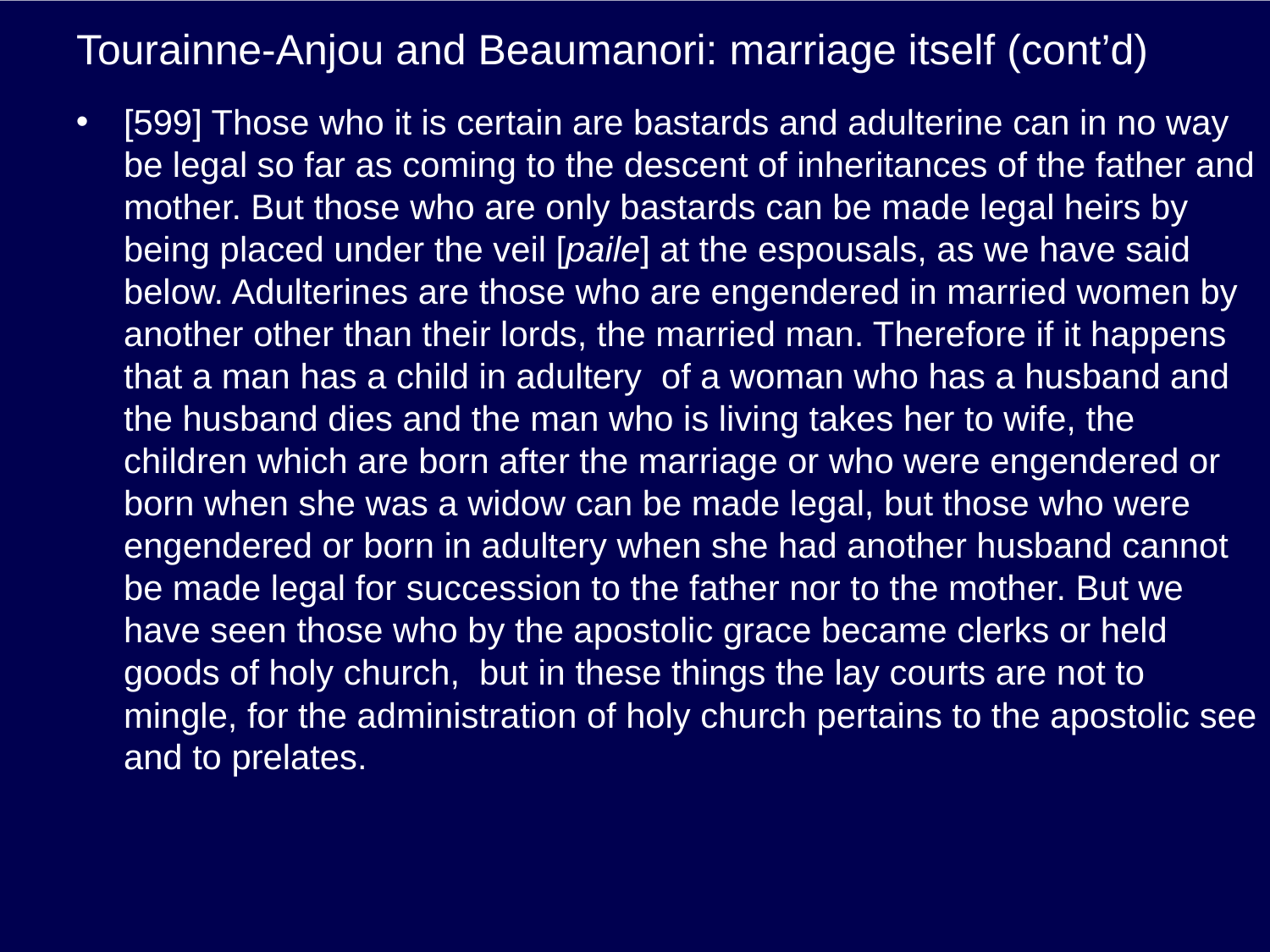

# Tourainne-Anjou and Beaumanori: marriage itself (cont’d)
[599] Those who it is certain are bastards and adulterine can in no way be legal so far as coming to the descent of inheritances of the father and mother. But those who are only bastards can be made legal heirs by being placed under the veil [paile] at the espousals, as we have said below. Adulterines are those who are engendered in married women by another other than their lords, the married man. Therefore if it happens that a man has a child in adultery  of a woman who has a husband and the husband dies and the man who is living takes her to wife, the children which are born after the marriage or who were engendered or born when she was a widow can be made legal, but those who were engendered or born in adultery when she had another husband cannot be made legal for succession to the father nor to the mother. But we have seen those who by the apostolic grace became clerks or held goods of holy church,  but in these things the lay courts are not to mingle, for the administration of holy church pertains to the apostolic see and to prelates.